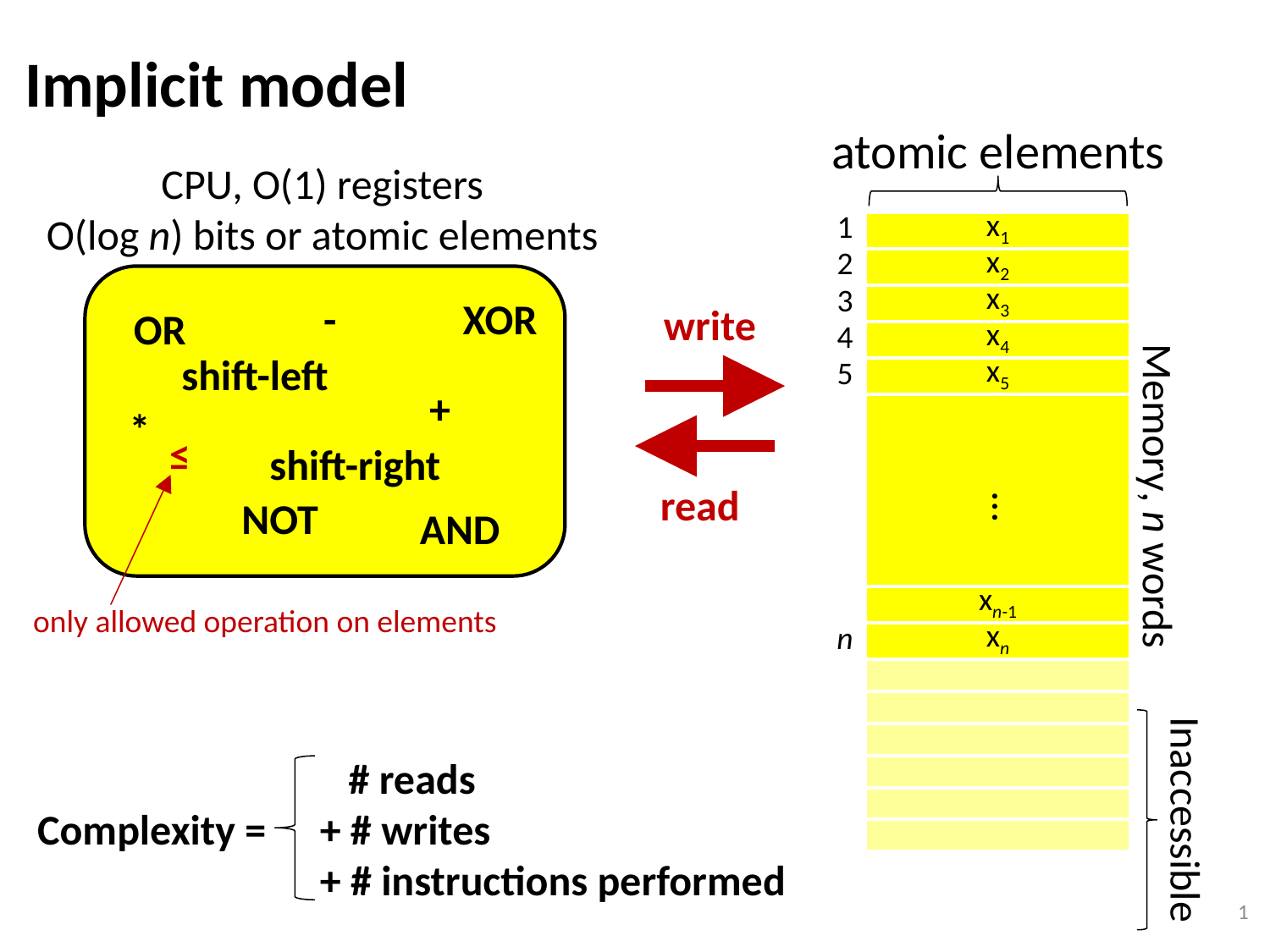

Implicit model

atomic elements
CPU, O(1) registers
O(log n) bits or atomic elements
| 1 | x1 |
| --- | --- |
| 2 | x2 |
| 3 | x3 |
| 4 | x4 |
| 5 | x5 |
|  |  |
|  |  |
|  |  |
|  |  |
|  |  |
|  |  |
|  | xn-1 |
| n | xn |
|  |  |
|  |  |
|  |  |
|  |  |
|  |  |
|  |  |

-
XOR
write
OR
shift-left
+
*
≤
shift-right
Memory, n words
read
...
NOT
AND
only allowed operation on elements

 		      # reads
Complexity = 	   + # writes
		   + # instructions performed

Inaccessible

1